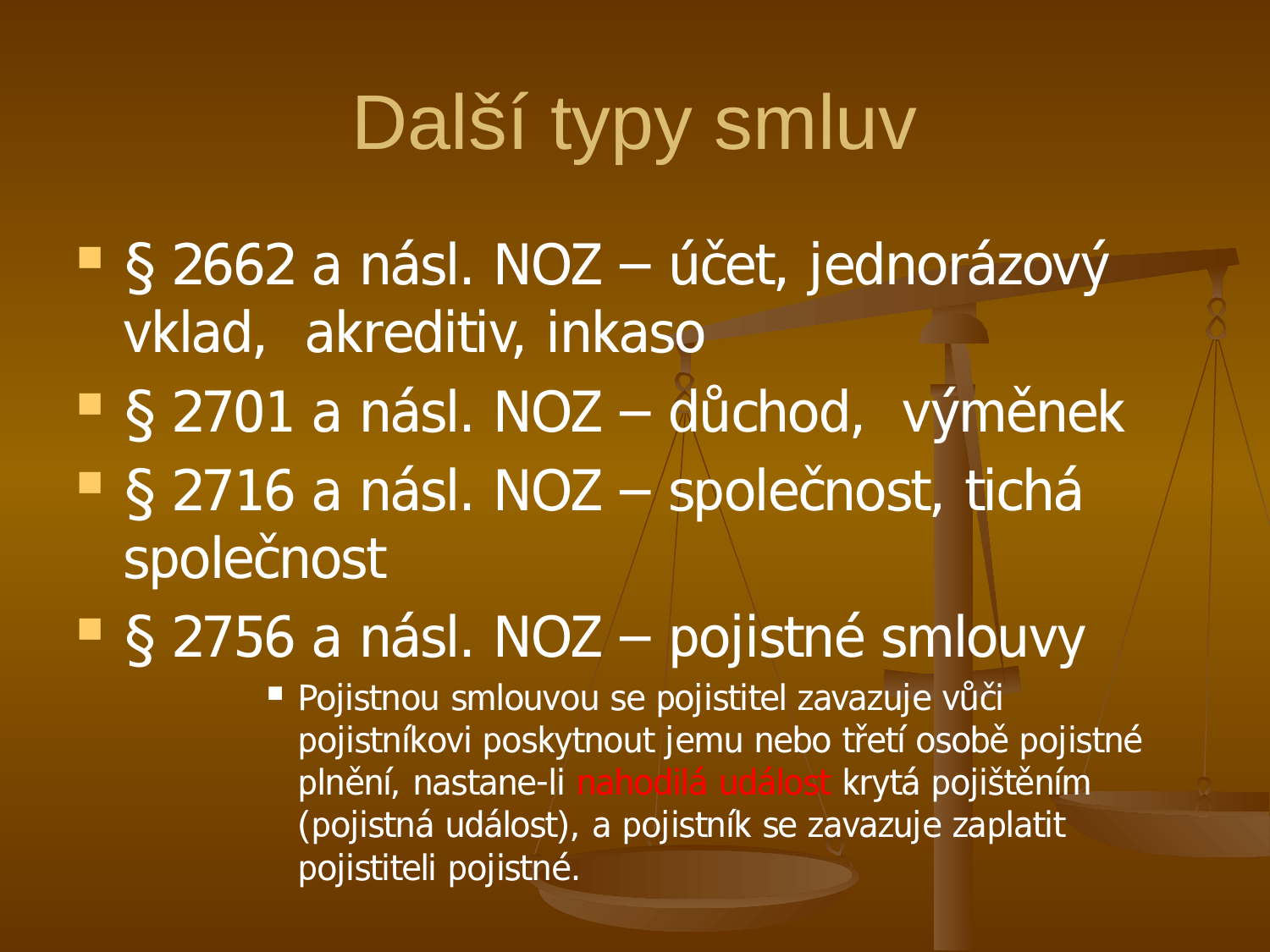

# Další typy smluv
§ 2662 a násl. NOZ – účet, jednorázový vklad,  akreditiv, inkaso
§ 2701 a násl. NOZ – důchod,  výměnek
§ 2716 a násl. NOZ – společnost, tichá společnost
§ 2756 a násl. NOZ – pojistné smlouvy
Pojistnou smlouvou se pojistitel zavazuje vůči  pojistníkovi poskytnout jemu nebo třetí osobě pojistné plnění, nastane-li nahodilá událost krytá pojištěním (pojistná událost), a pojistník se zavazuje zaplatit pojistiteli pojistné.